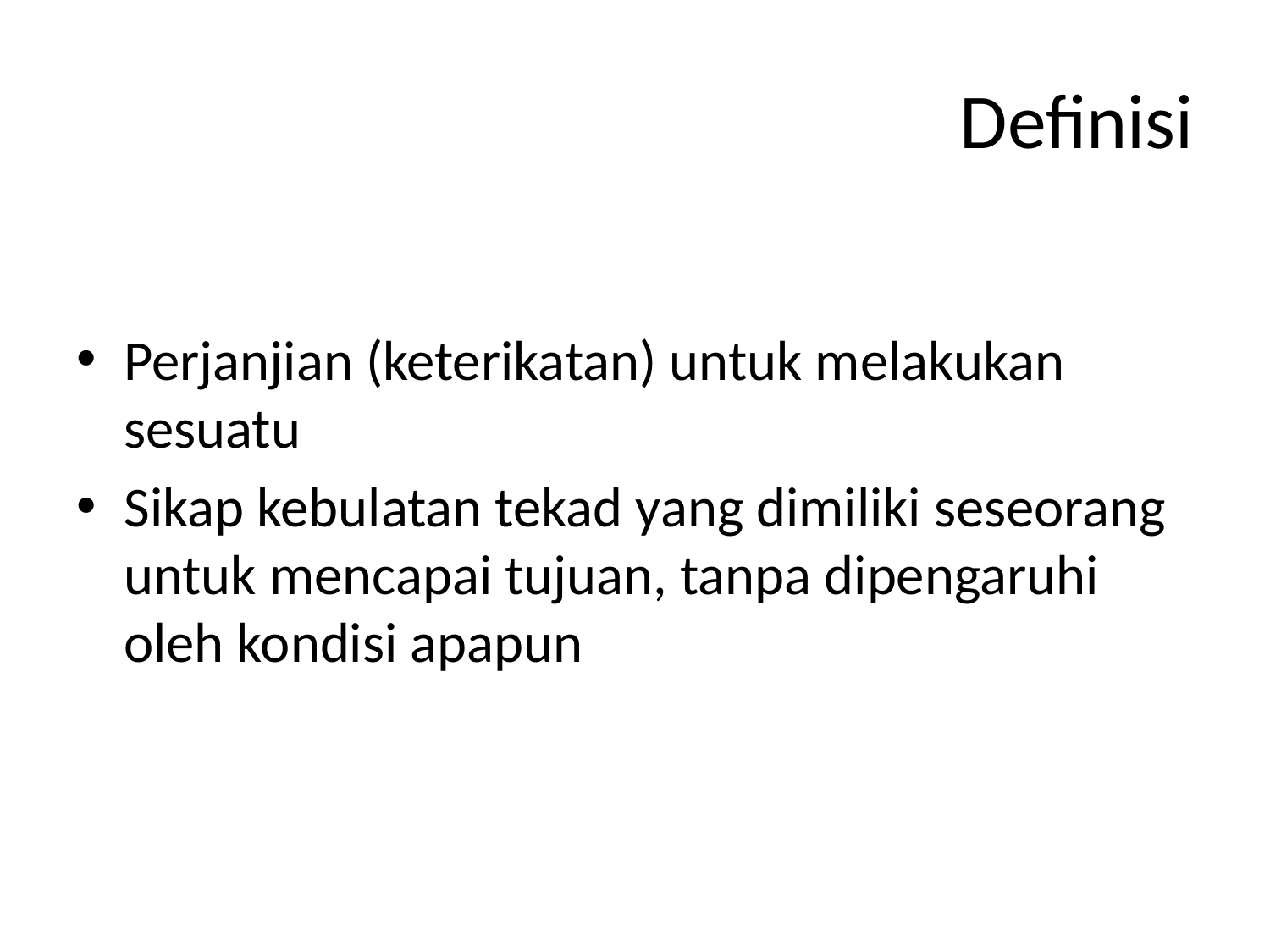

# Definisi
Perjanjian (keterikatan) untuk melakukan sesuatu
Sikap kebulatan tekad yang dimiliki seseorang untuk mencapai tujuan, tanpa dipengaruhi oleh kondisi apapun